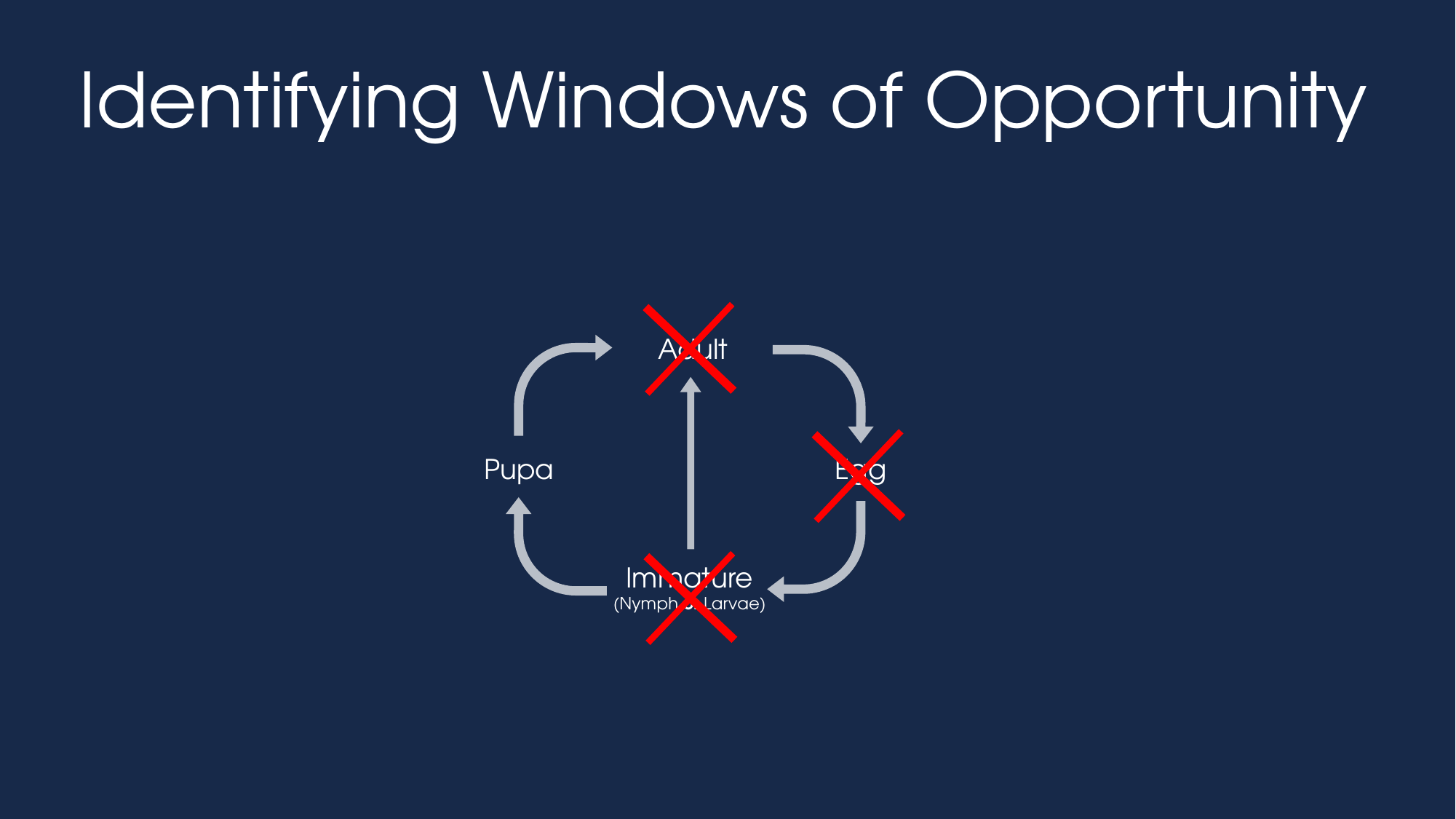

Identifying Windows of Opportunity

Adult

Egg
Pupa

Immature
(Nymph or Larvae)